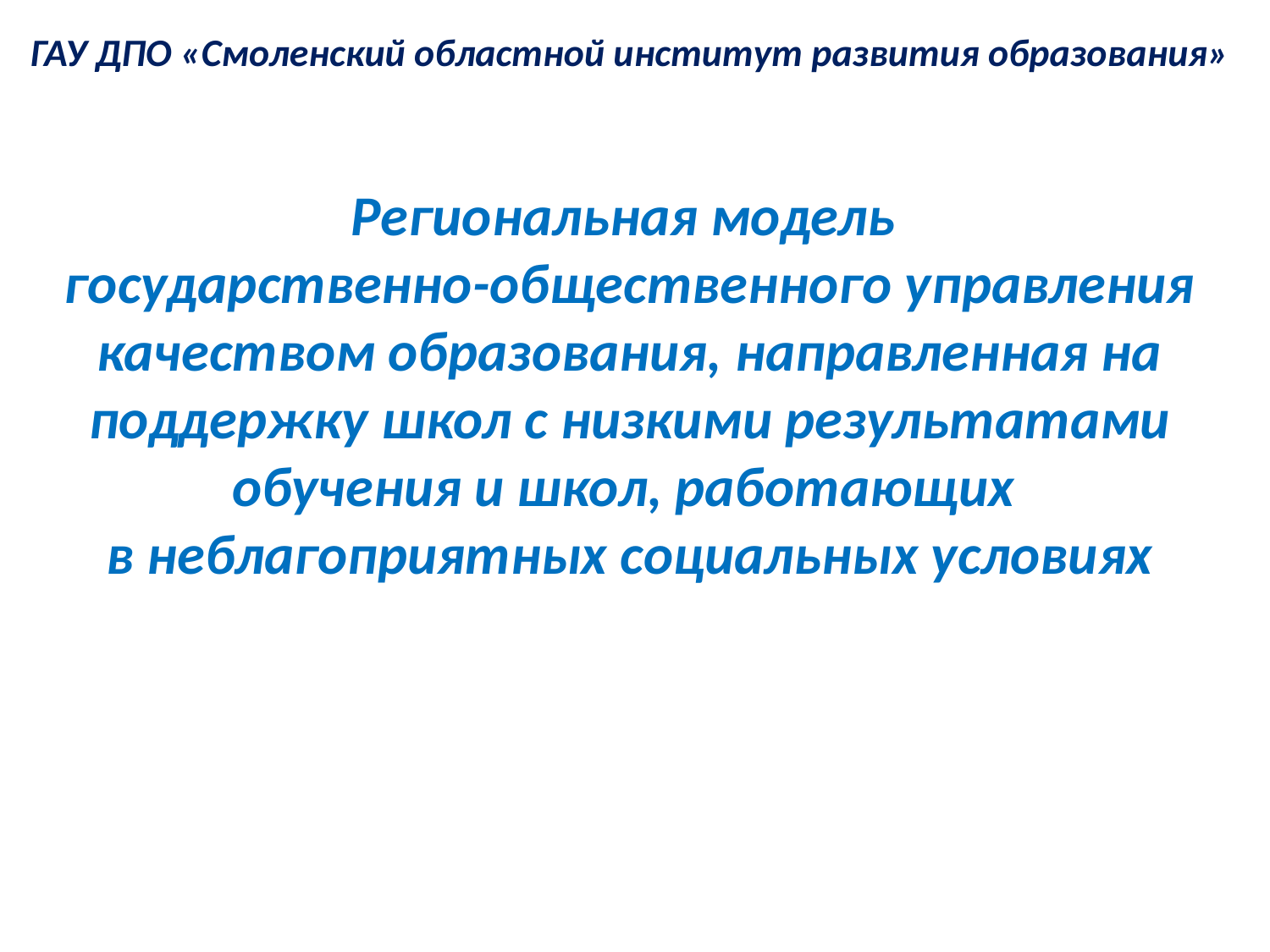

ГАУ ДПО «Смоленский областной институт развития образования»

Региональная модель
государственно-общественного управления качеством образования, направленная на поддержку школ с низкими результатами обучения и школ, работающих
в неблагоприятных социальных условиях